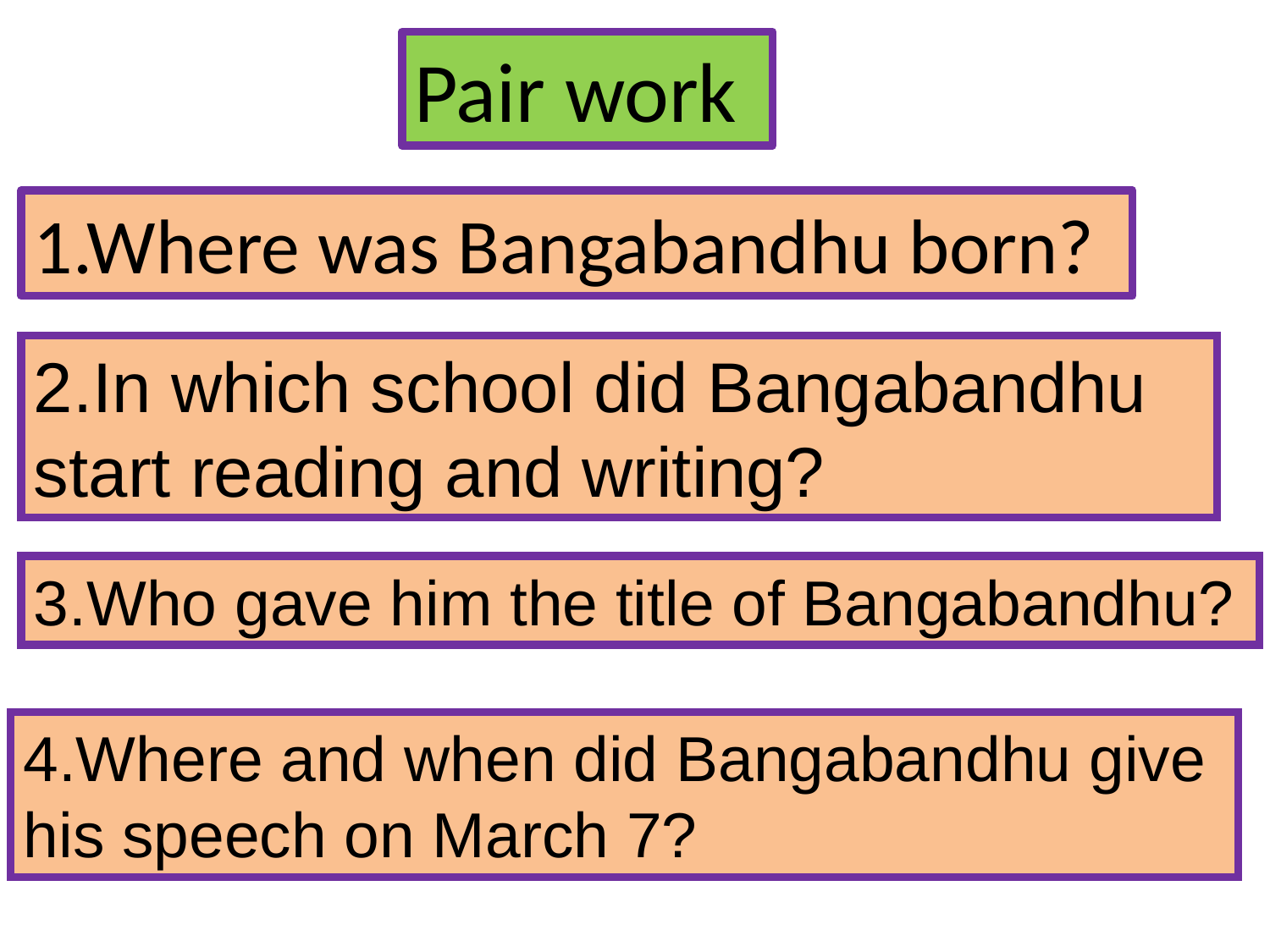

Pair work
1.Where was Bangabandhu born?
2.In which school did Bangabandhu start reading and writing?
3.Who gave him the title of Bangabandhu?
4.Where and when did Bangabandhu give his speech on March 7?